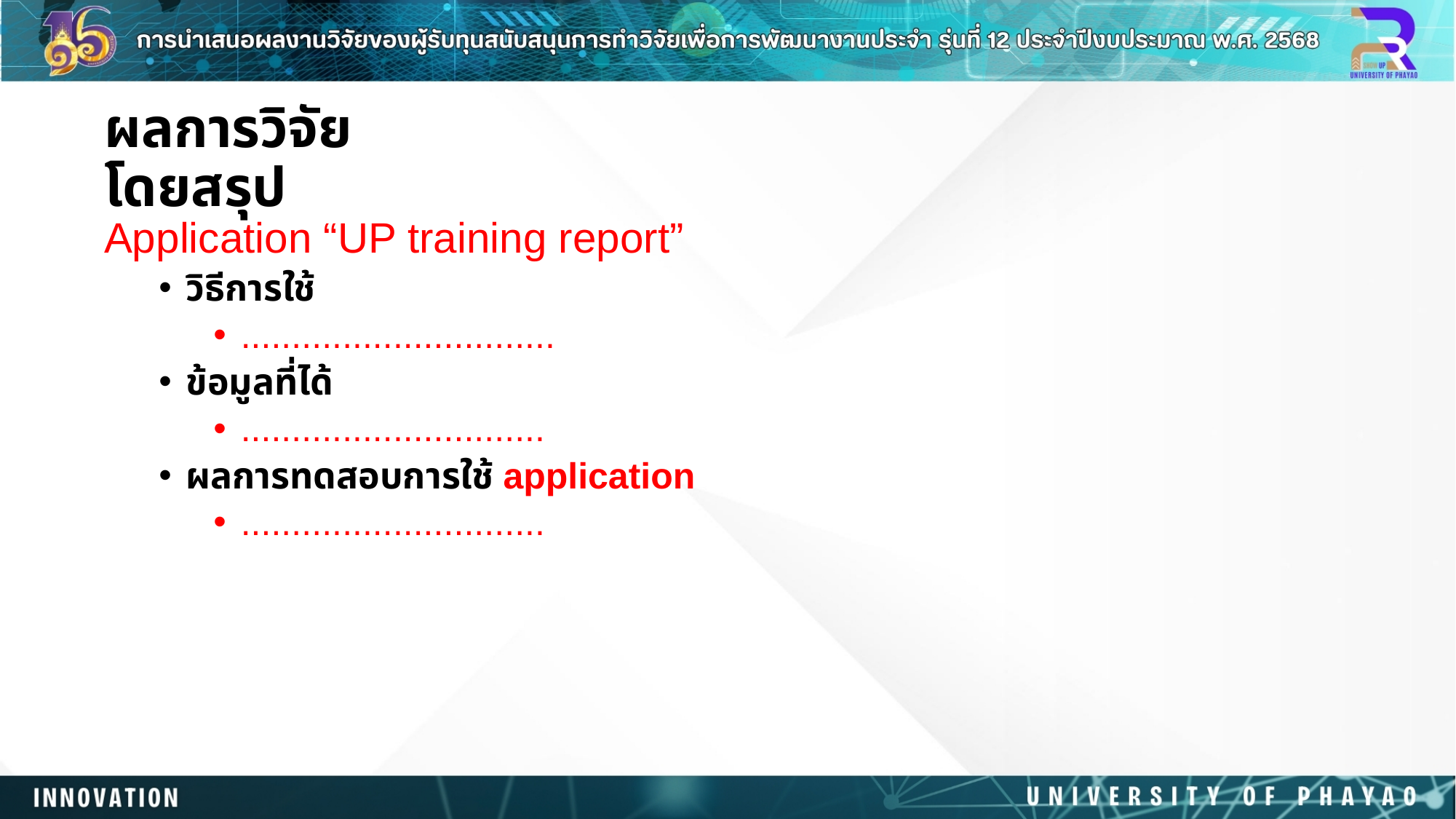

# ผลการวิจัยโดยสรุป
Application “UP training report”
วิธีการใช้
...............................
ข้อมูลที่ได้
..............................
ผลการทดสอบการใช้ application
..............................